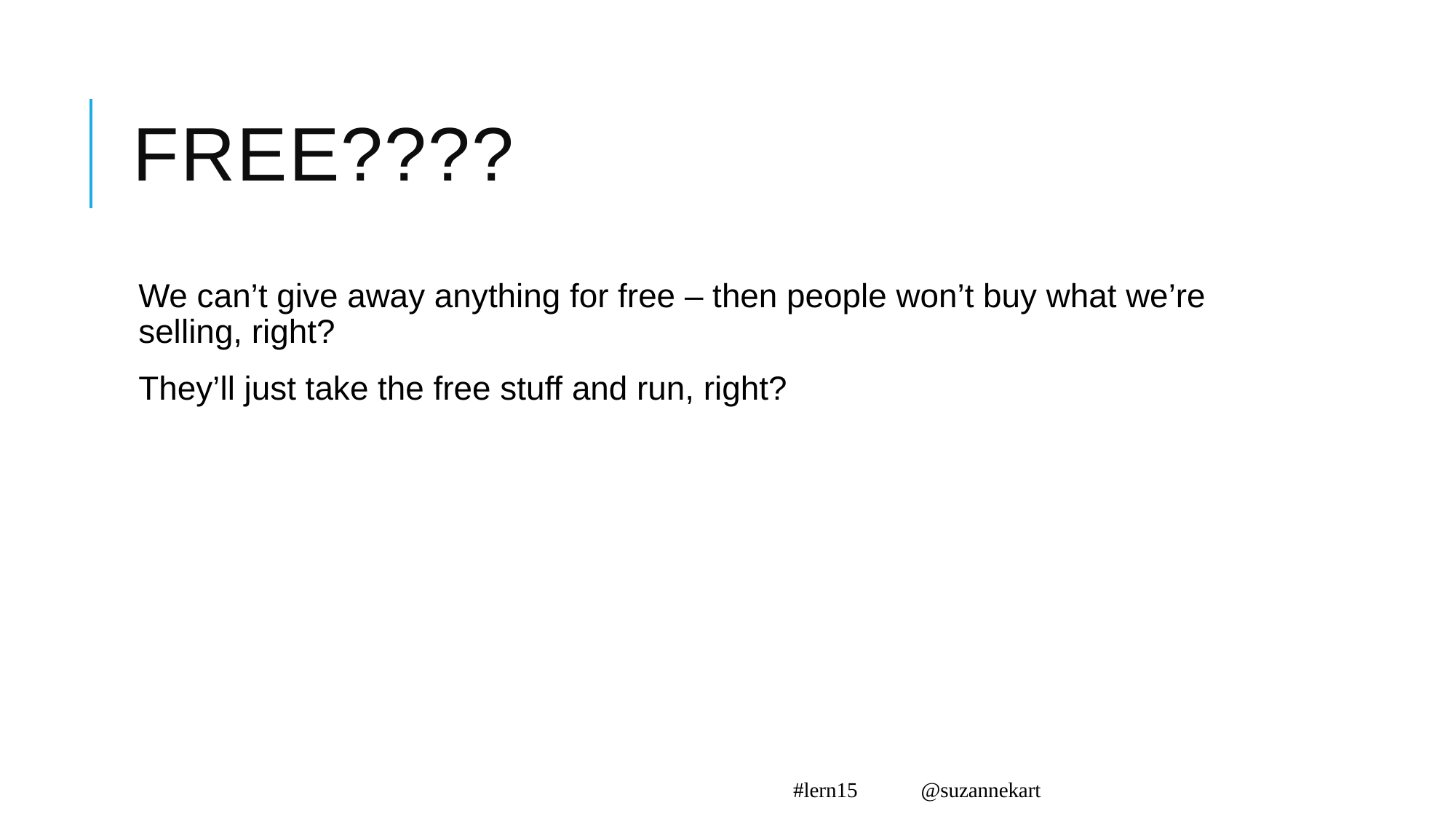

# FREE????
We can’t give away anything for free – then people won’t buy what we’re selling, right?
They’ll just take the free stuff and run, right?

#lern15            @suzannekart